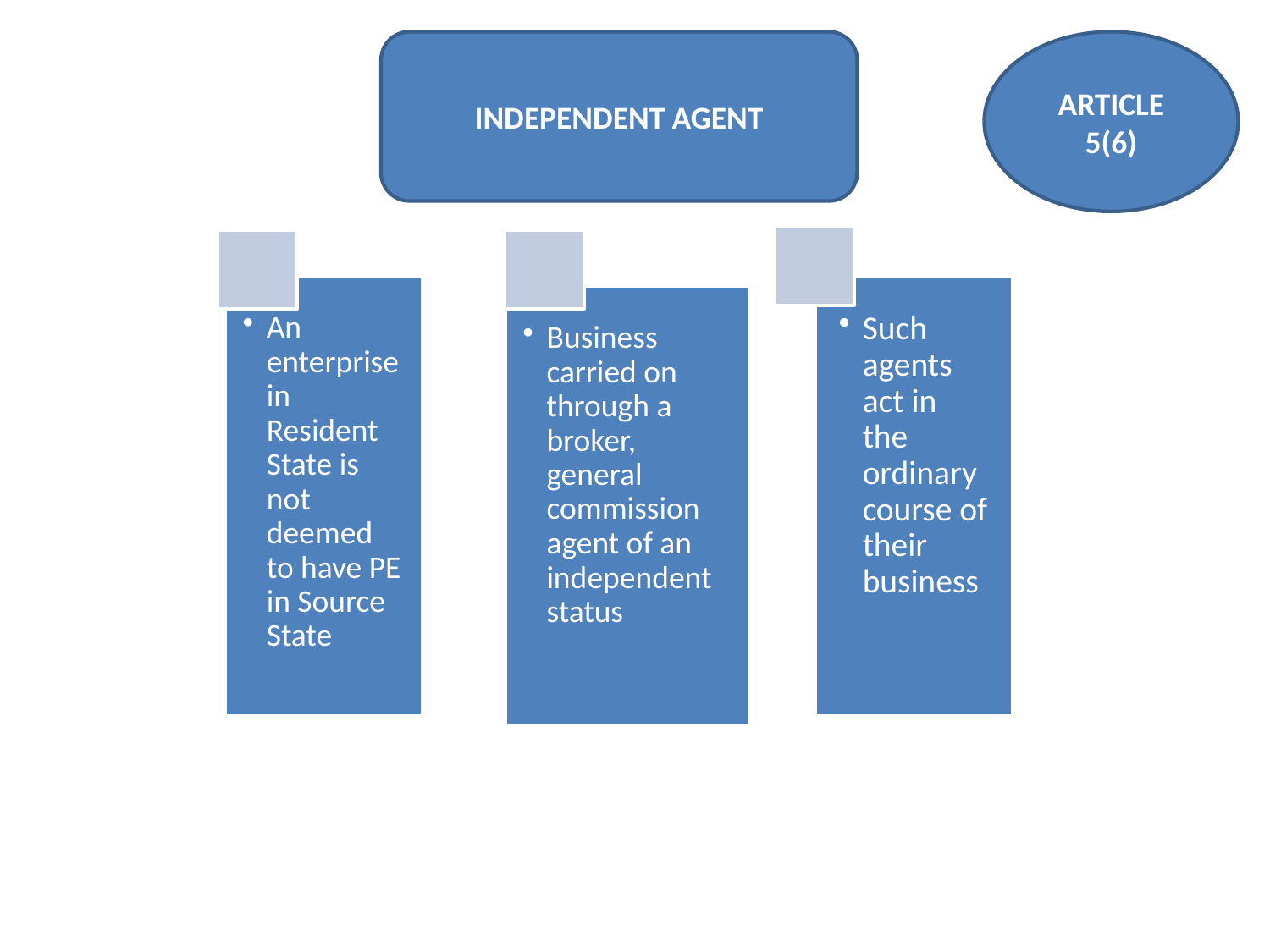

INDEPENDENT AGENT
ARTICLE 5(6)

An enterprise in Resident State is not deemed to have PE in Source State

Business carried on through a broker, general commission agent of an independent status

Such agents act in the ordinary course of their business